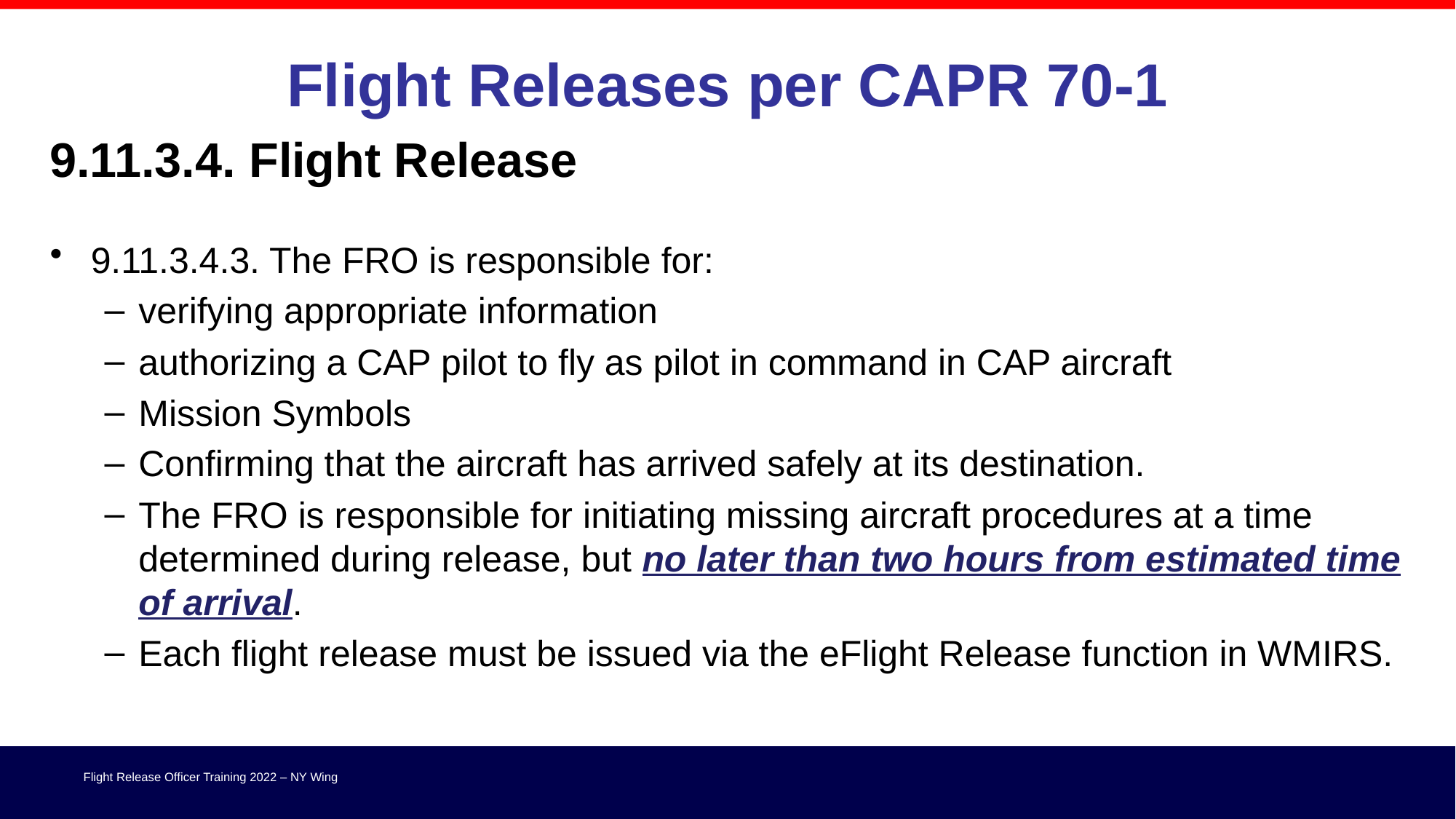

# Flight Releases per CAPR 70-1
9.11.3.4. Flight Release

9.11.3.4.3. The FRO is responsible for:
verifying appropriate information
authorizing a CAP pilot to fly as pilot in command in CAP aircraft
Mission Symbols
Confirming that the aircraft has arrived safely at its destination.
The FRO is responsible for initiating missing aircraft procedures at a time determined during release, but no later than two hours from estimated time of arrival.
Each flight release must be issued via the eFlight Release function in WMIRS.